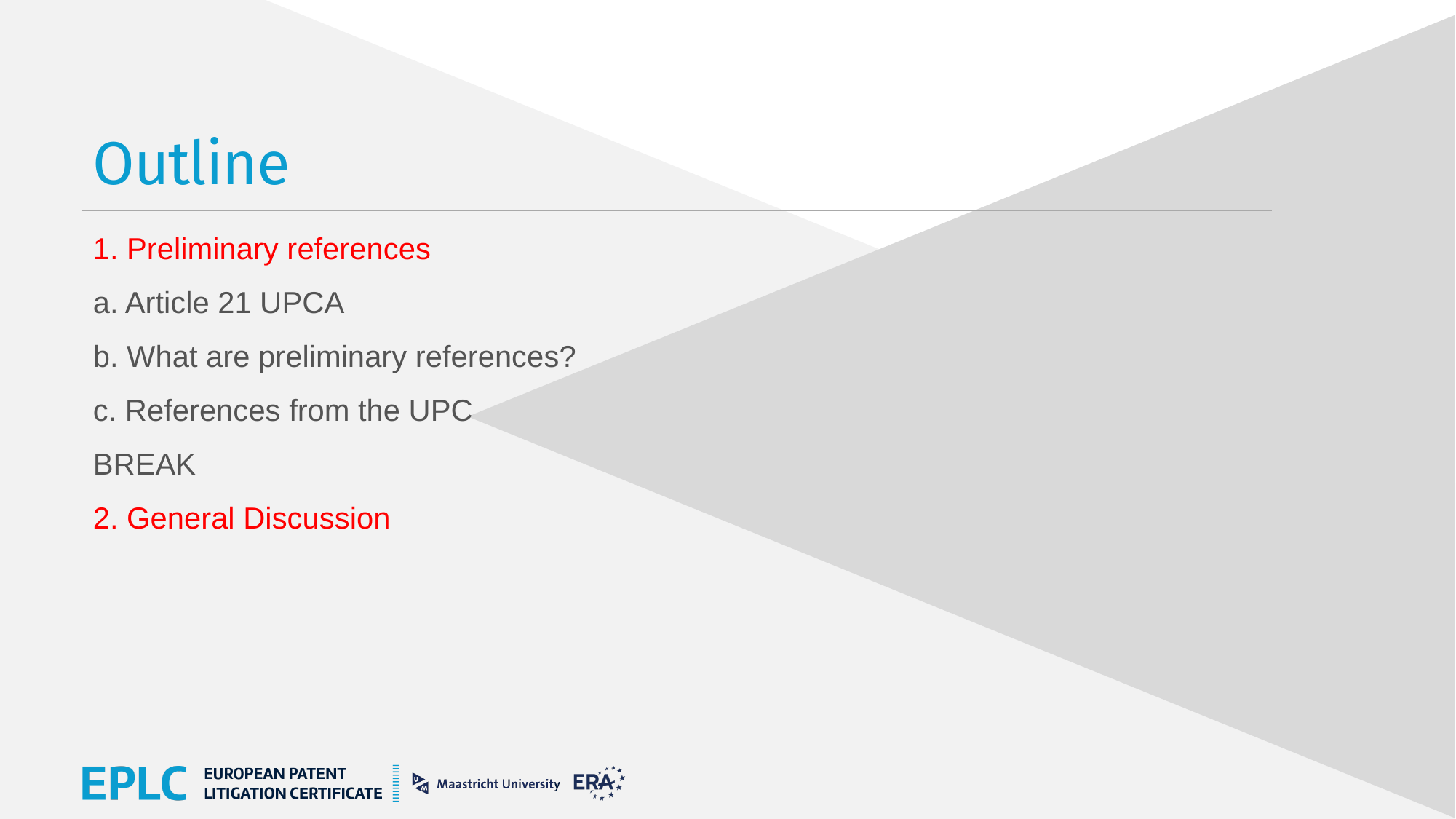

# Outline
1. Preliminary references
a. Article 21 UPCA
b. What are preliminary references?
c. References from the UPC
BREAK
2. General Discussion